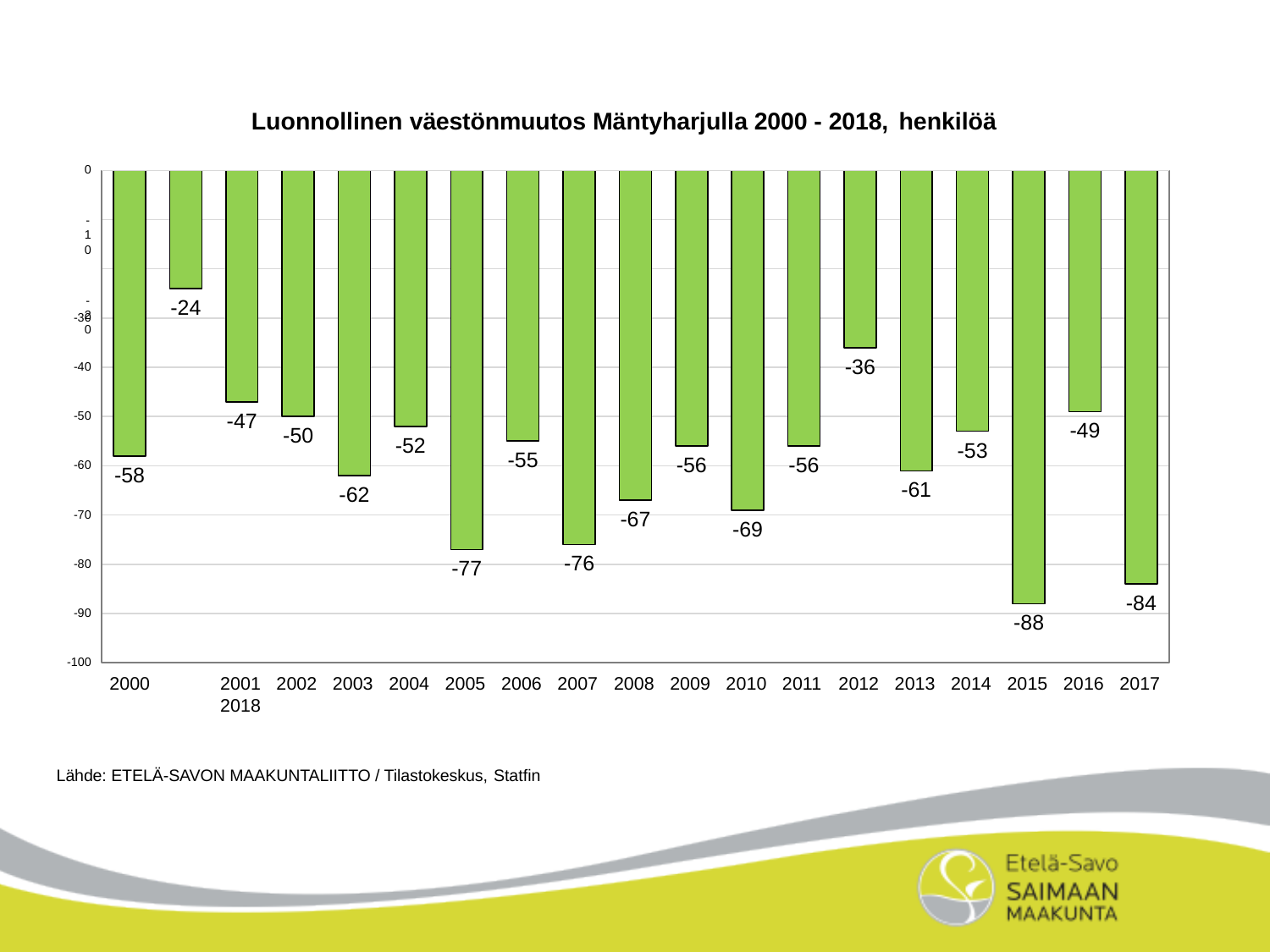

Luonnollinen väestönmuutos Mäntyharjulla 2000 - 2018, henkilöä
0

-10

-20

-24
-30

-36
-40

-47
-50

-49
-50
-52
-53
-55
-56
-56
-60
-58

-61
-62
-67
-70

-69
-76
-77
-80

-84
-90
-88

-100

2000	2001	2002	2003	2004	2005	2006	2007	2008	2009	2010	2011	2012	2013	2014	2015	2016	2017	2018

Lähde: ETELÄ-SAVON MAAKUNTALIITTO / Tilastokeskus, Statfin